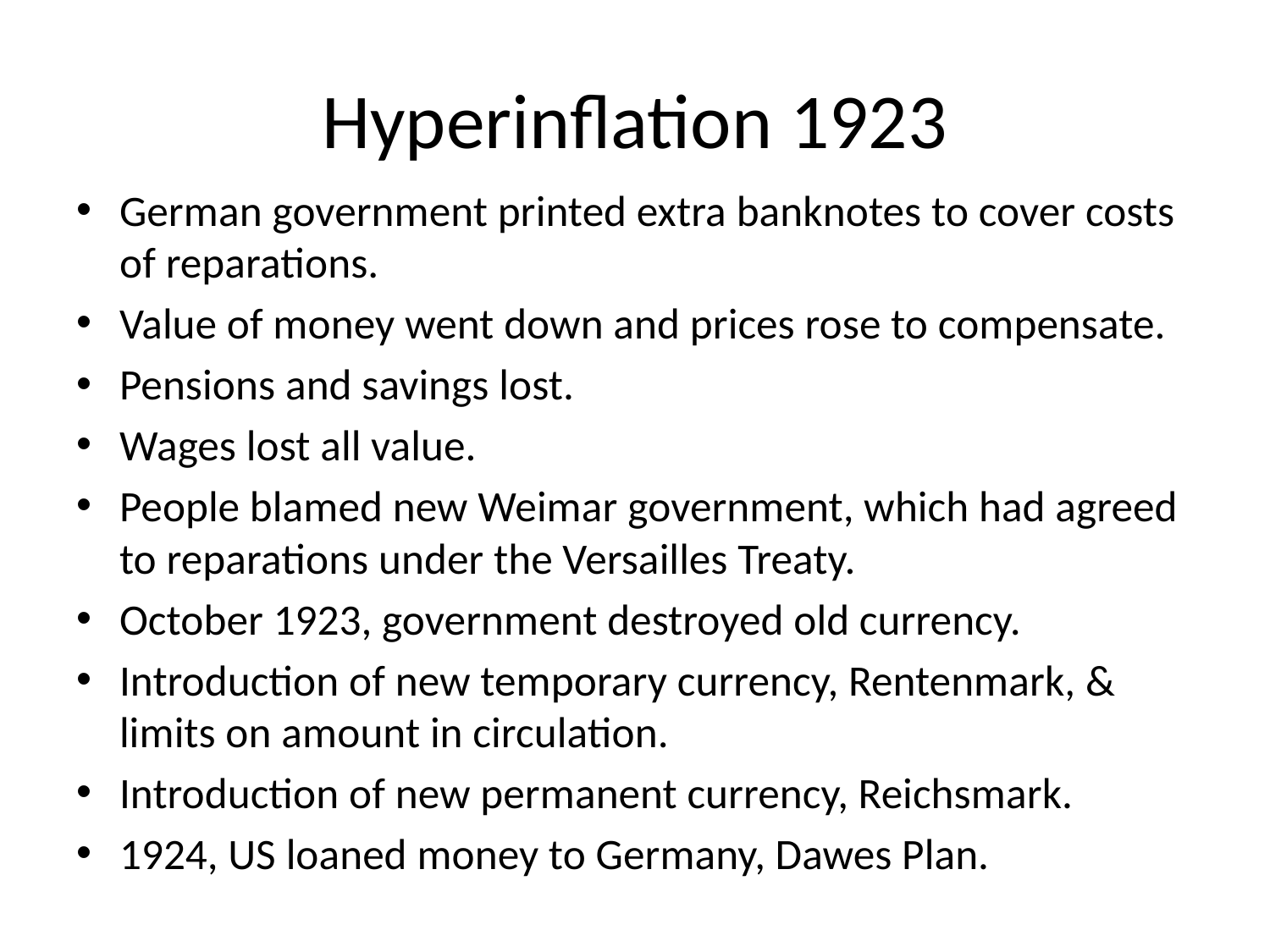

# Hyperinflation 1923
German government printed extra banknotes to cover costs of reparations.
Value of money went down and prices rose to compensate.
Pensions and savings lost.
Wages lost all value.
People blamed new Weimar government, which had agreed to reparations under the Versailles Treaty.
October 1923, government destroyed old currency.
Introduction of new temporary currency, Rentenmark, & limits on amount in circulation.
Introduction of new permanent currency, Reichsmark.
1924, US loaned money to Germany, Dawes Plan.